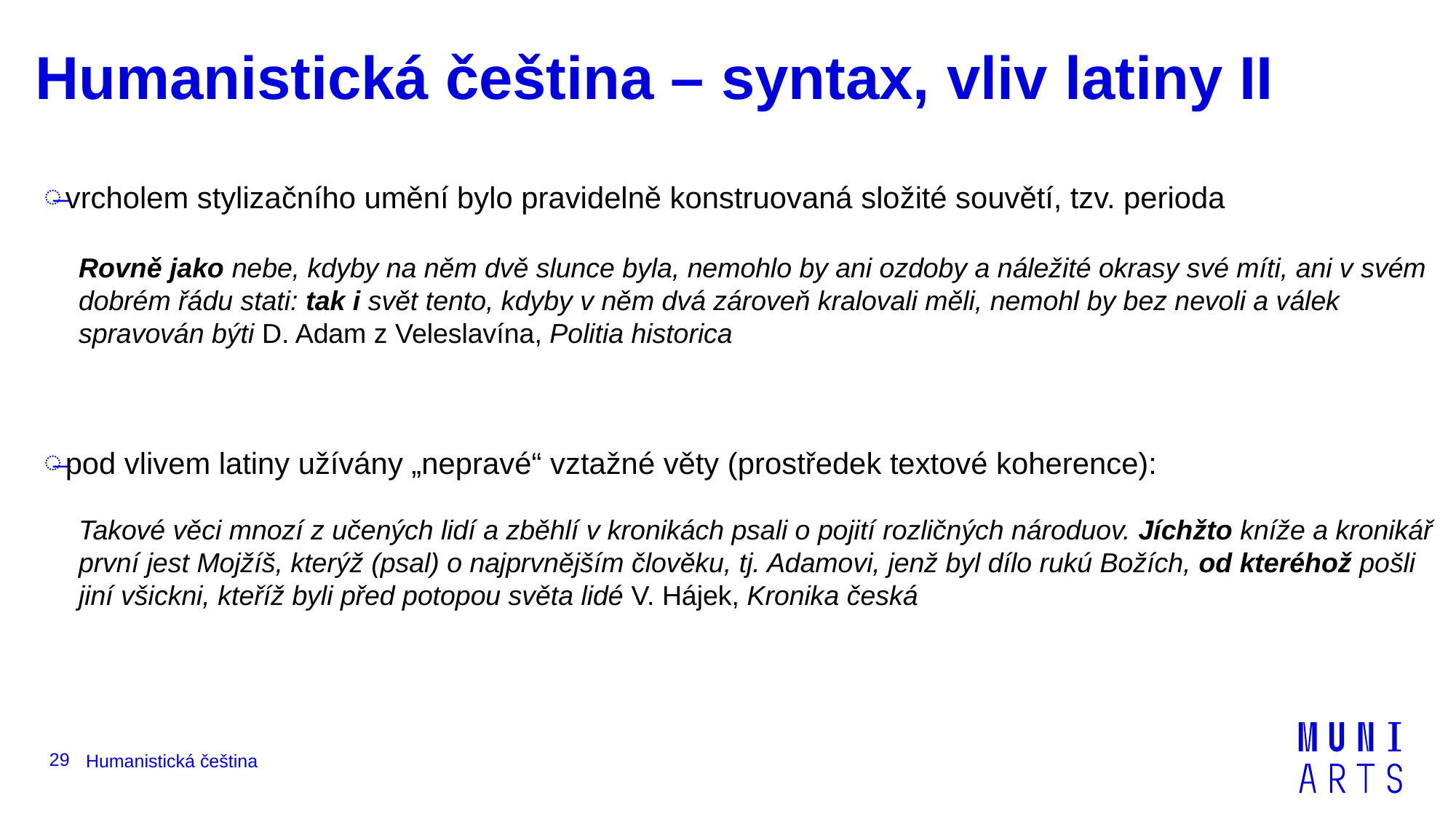

# Humanistická čeština – syntax, vliv latiny II
vrcholem stylizačního umění bylo pravidelně konstruovaná složité souvětí, tzv. perioda

Rovně jako nebe, kdyby na něm dvě slunce byla, nemohlo by ani ozdoby a náležité okrasy své míti, ani v svém dobrém řádu stati: tak i svět tento, kdyby v něm dvá zároveň kralovali měli, nemohl by bez nevoli a válek spravován býti D. Adam z Veleslavína, Politia historica

pod vlivem latiny užívány „nepravé“ vztažné věty (prostředek textové koherence):

Takové věci mnozí z učených lidí a zběhlí v kronikách psali o pojití rozličných národuov. Jíchžto kníže a kronikář první jest Mojžíš, kterýž (psal) o najprvnějším člověku, tj. Adamovi, jenž byl dílo rukú Božích, od kteréhož pošli jiní všickni, kteříž byli před potopou světa lidé V. Hájek, Kronika česká
29
Humanistická čeština